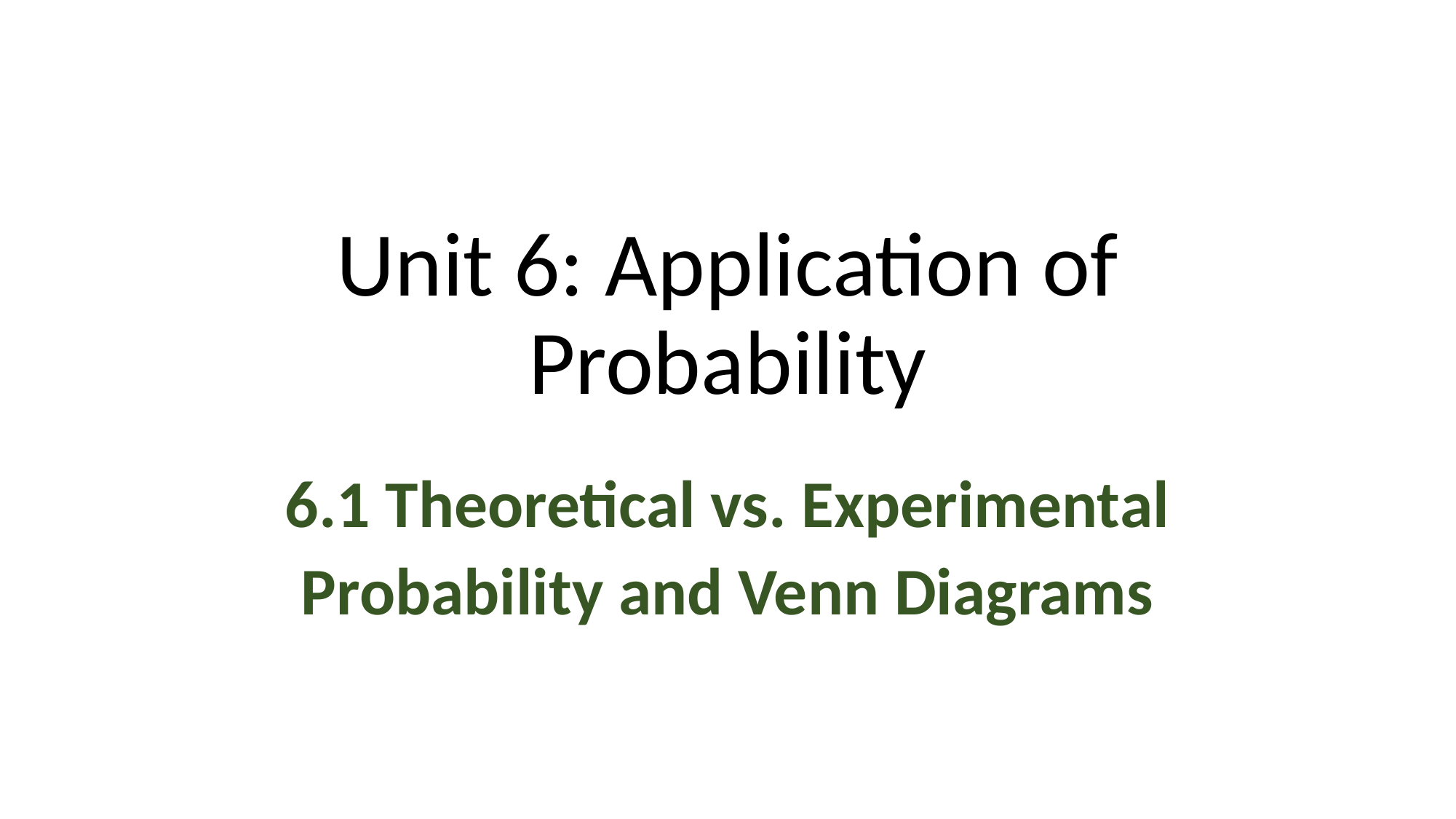

# Unit 6: Application of Probability
6.1 Theoretical vs. Experimental
Probability and Venn Diagrams